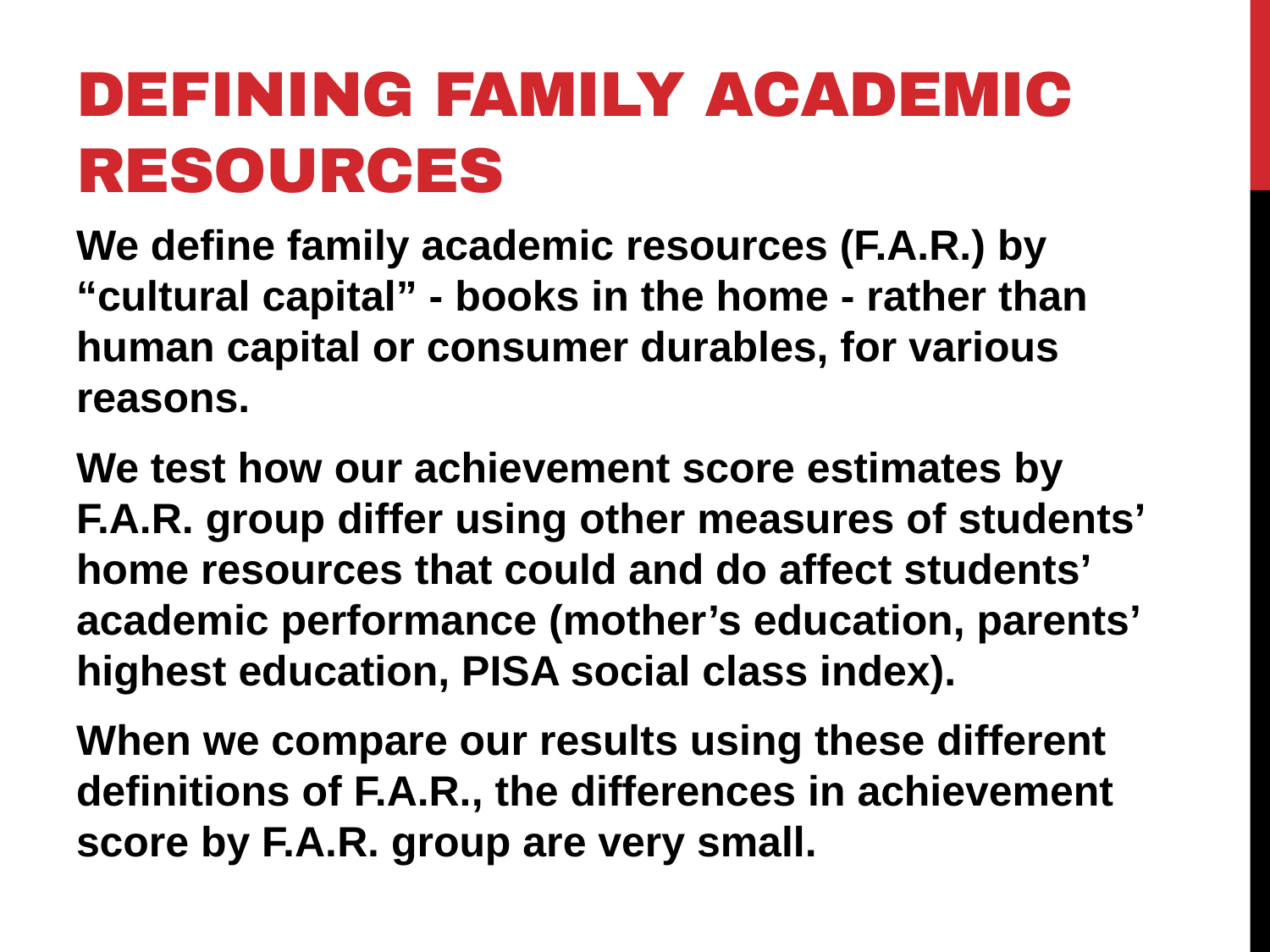

# Defining Family Academic Resources
We define family academic resources (F.A.R.) by “cultural capital” - books in the home - rather than human capital or consumer durables, for various reasons.
We test how our achievement score estimates by F.A.R. group differ using other measures of students’ home resources that could and do affect students’ academic performance (mother’s education, parents’ highest education, PISA social class index).
When we compare our results using these different definitions of F.A.R., the differences in achievement score by F.A.R. group are very small.